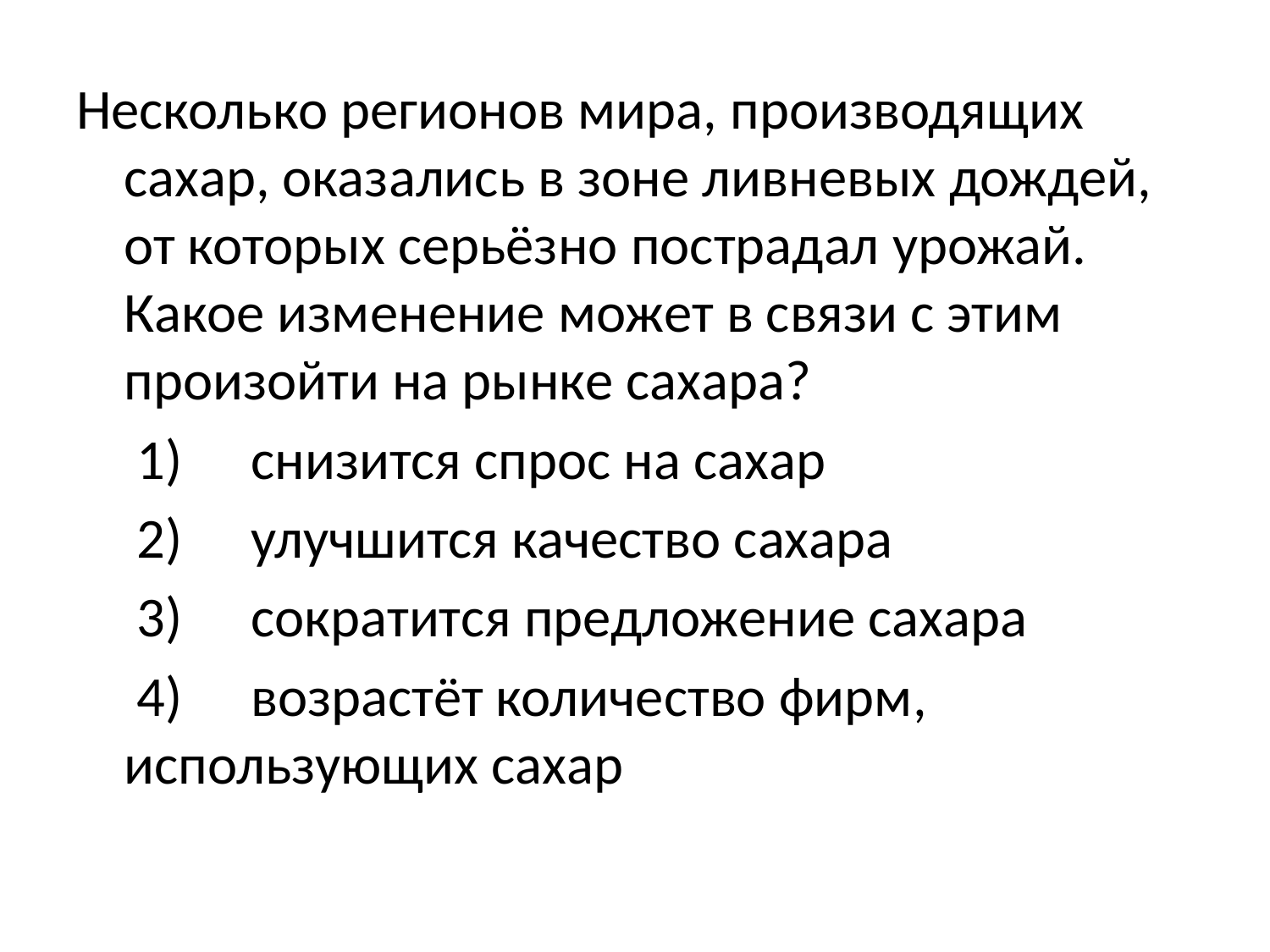

#
Несколько регионов мира, производящих сахар, оказались в зоне ливневых дождей, от которых серьёзно пострадал урожай. Какое изменение может в связи с этим произойти на рынке сахара?
  	 1) 	снизится спрос на сахар
  	 2) 	улучшится качество сахара
  	 3) 	сократится предложение сахара
  	 4) 	возрастёт количество фирм, использующих сахар